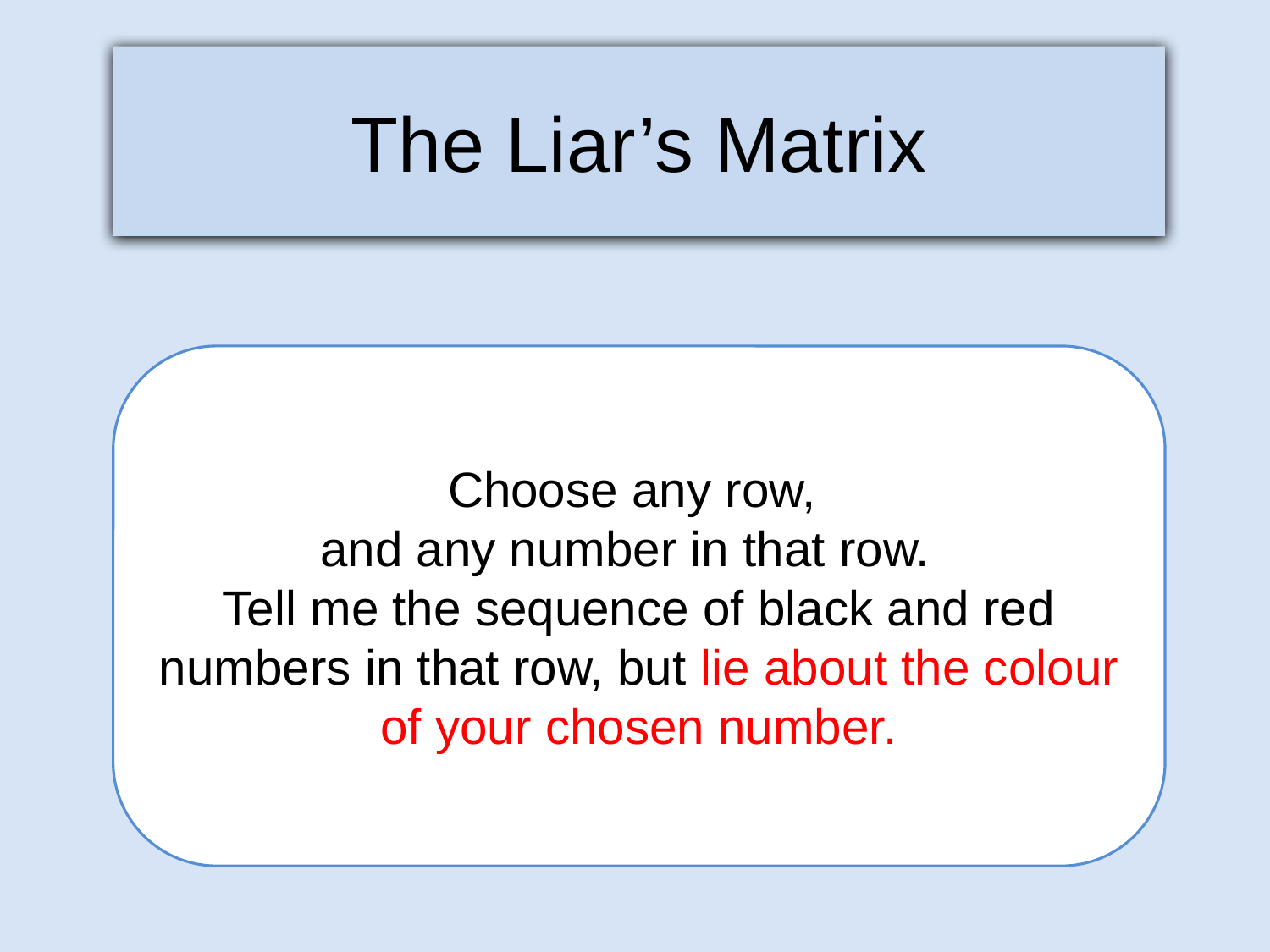

The Liar’s Matrix
Choose any row,
and any number in that row.
Tell me the sequence of black and red numbers in that row, but lie about the colour of your chosen number.